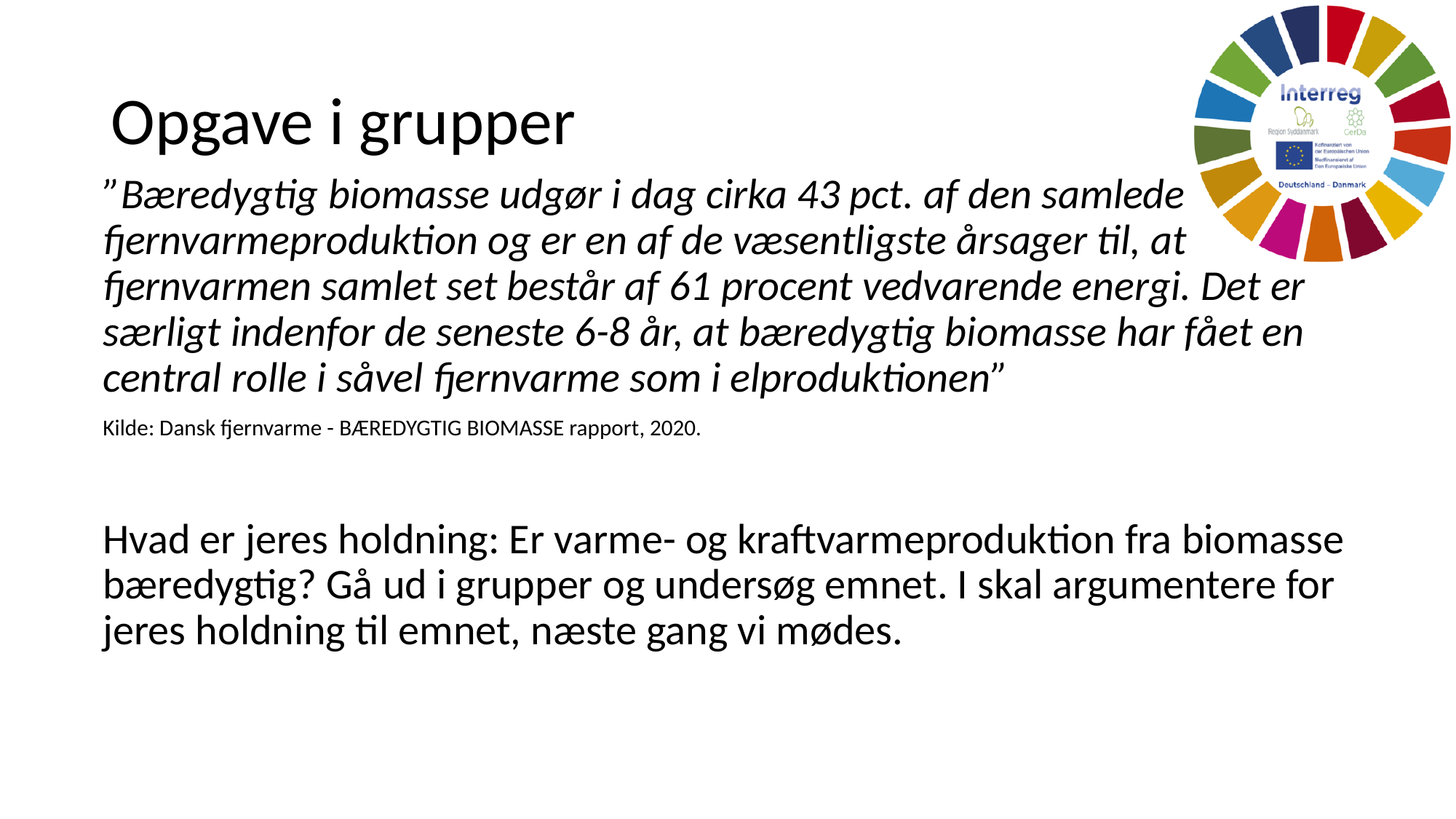

# Opgave i grupper
”Bæredygtig biomasse udgør i dag cirka 43 pct. af den samlede fjernvarmeproduktion og er en af de væsentligste årsager til, at fjernvarmen samlet set består af 61 procent vedvarende energi. Det er særligt indenfor de seneste 6-8 år, at bæredygtig biomasse har fået en central rolle i såvel fjernvarme som i elproduktionen”
Kilde: Dansk fjernvarme - BÆREDYGTIG BIOMASSE rapport, 2020.

Hvad er jeres holdning: Er varme- og kraftvarmeproduktion fra biomasse bæredygtig? Gå ud i grupper og undersøg emnet. I skal argumentere for jeres holdning til emnet, næste gang vi mødes.